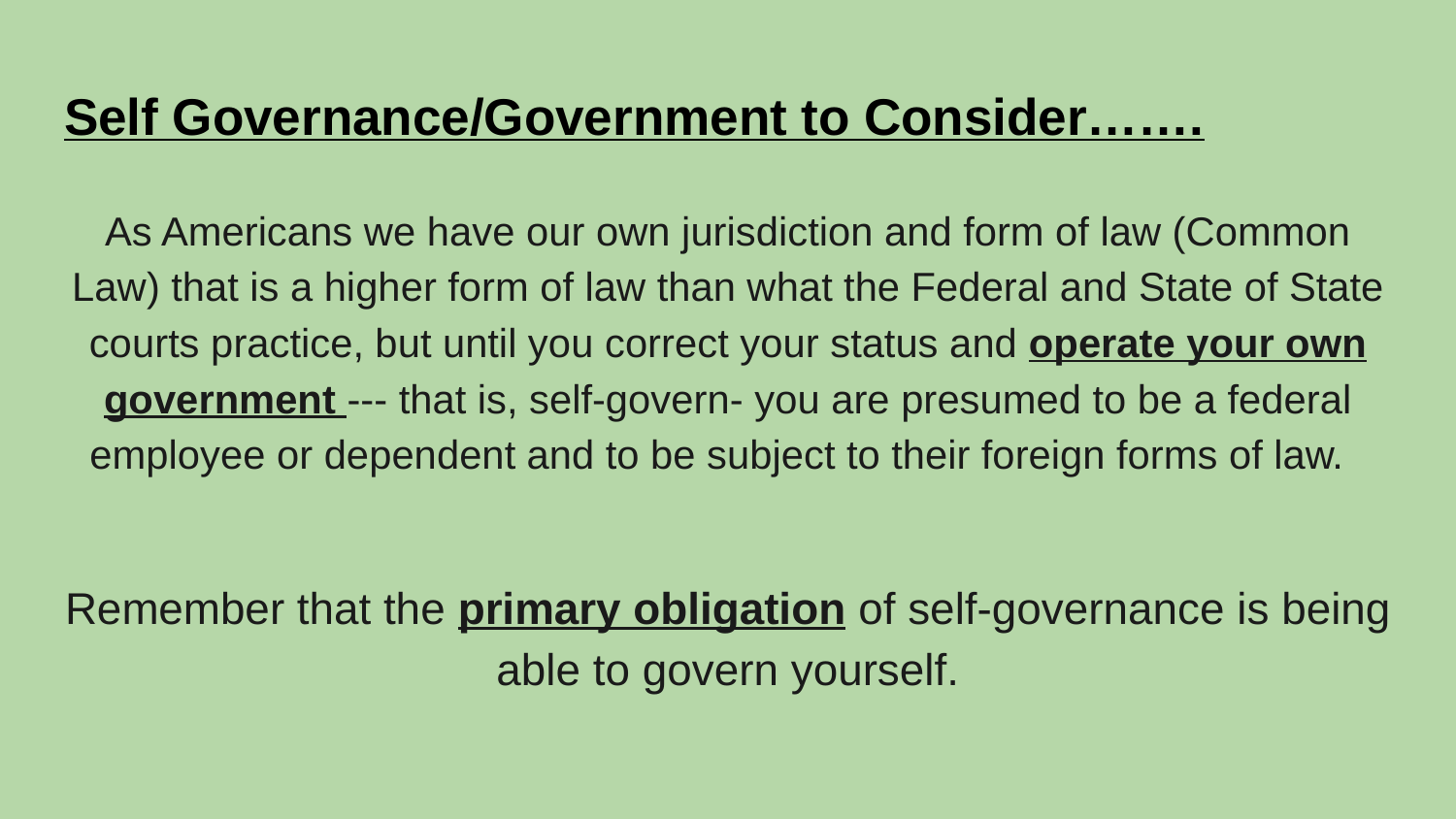

# Self Governance/Government to Consider…….
As Americans we have our own jurisdiction and form of law (Common Law) that is a higher form of law than what the Federal and State of State courts practice, but until you correct your status and operate your own government --- that is, self-govern- you are presumed to be a federal employee or dependent and to be subject to their foreign forms of law.

Remember that the primary obligation of self-governance is being able to govern yourself.